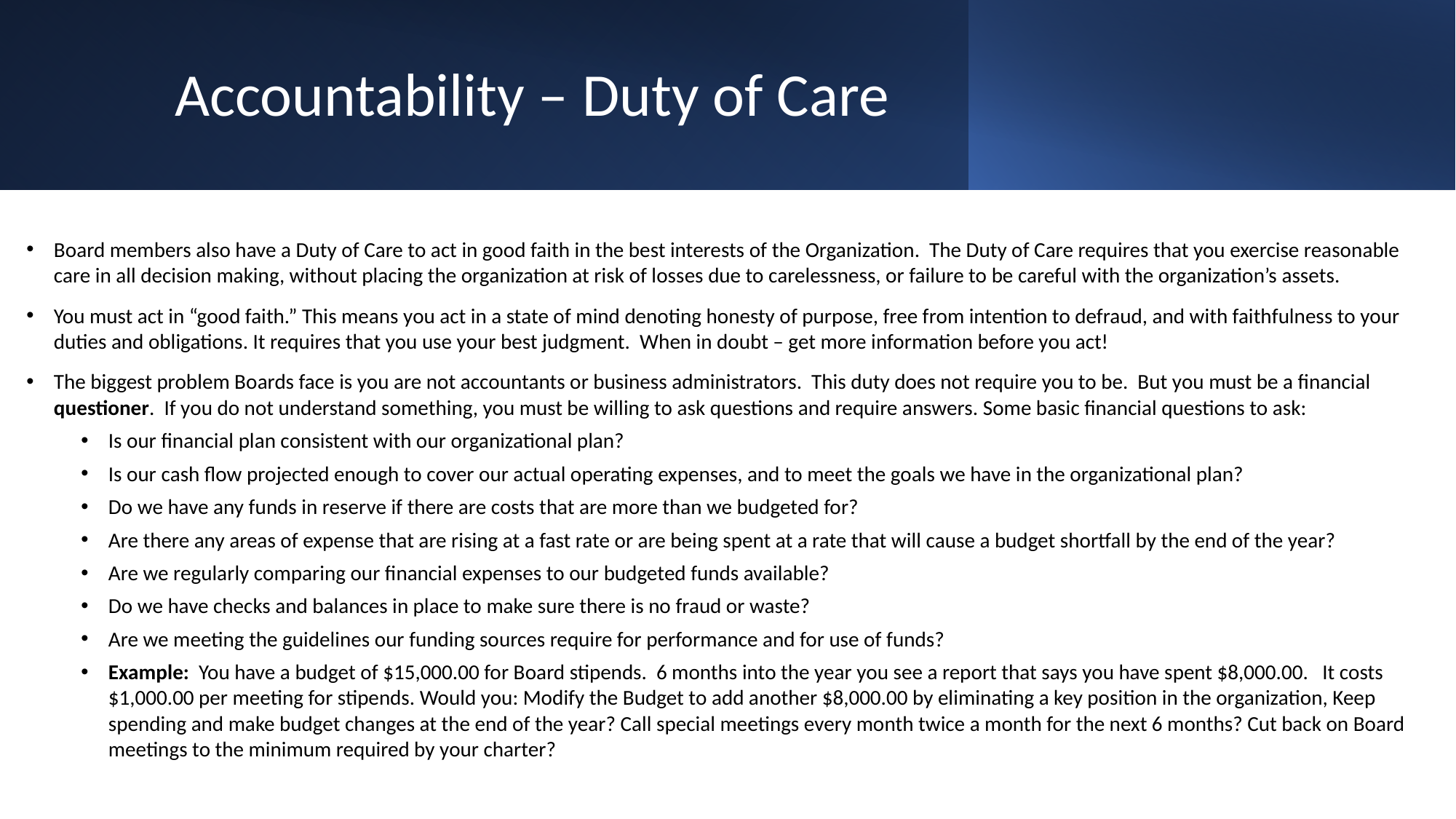

Accountability – Duty of Care
Board members also have a Duty of Care to act in good faith in the best interests of the Organization.  The Duty of Care requires that you exercise reasonable care in all decision making, without placing the organization at risk of losses due to carelessness, or failure to be careful with the organization’s assets.
You must act in “good faith.” This means you act in a state of mind denoting honesty of purpose, free from intention to defraud, and with faithfulness to your duties and obligations. It requires that you use your best judgment.  When in doubt – get more information before you act!
The biggest problem Boards face is you are not accountants or business administrators.  This duty does not require you to be.  But you must be a financial questioner.  If you do not understand something, you must be willing to ask questions and require answers. Some basic financial questions to ask:
Is our financial plan consistent with our organizational plan?
Is our cash flow projected enough to cover our actual operating expenses, and to meet the goals we have in the organizational plan?
Do we have any funds in reserve if there are costs that are more than we budgeted for?
Are there any areas of expense that are rising at a fast rate or are being spent at a rate that will cause a budget shortfall by the end of the year?
Are we regularly comparing our financial expenses to our budgeted funds available?
Do we have checks and balances in place to make sure there is no fraud or waste?
Are we meeting the guidelines our funding sources require for performance and for use of funds?
Example:  You have a budget of $15,000.00 for Board stipends.  6 months into the year you see a report that says you have spent $8,000.00.   It costs $1,000.00 per meeting for stipends. Would you: Modify the Budget to add another $8,000.00 by eliminating a key position in the organization, Keep spending and make budget changes at the end of the year? Call special meetings every month twice a month for the next 6 months? Cut back on Board meetings to the minimum required by your charter?
41